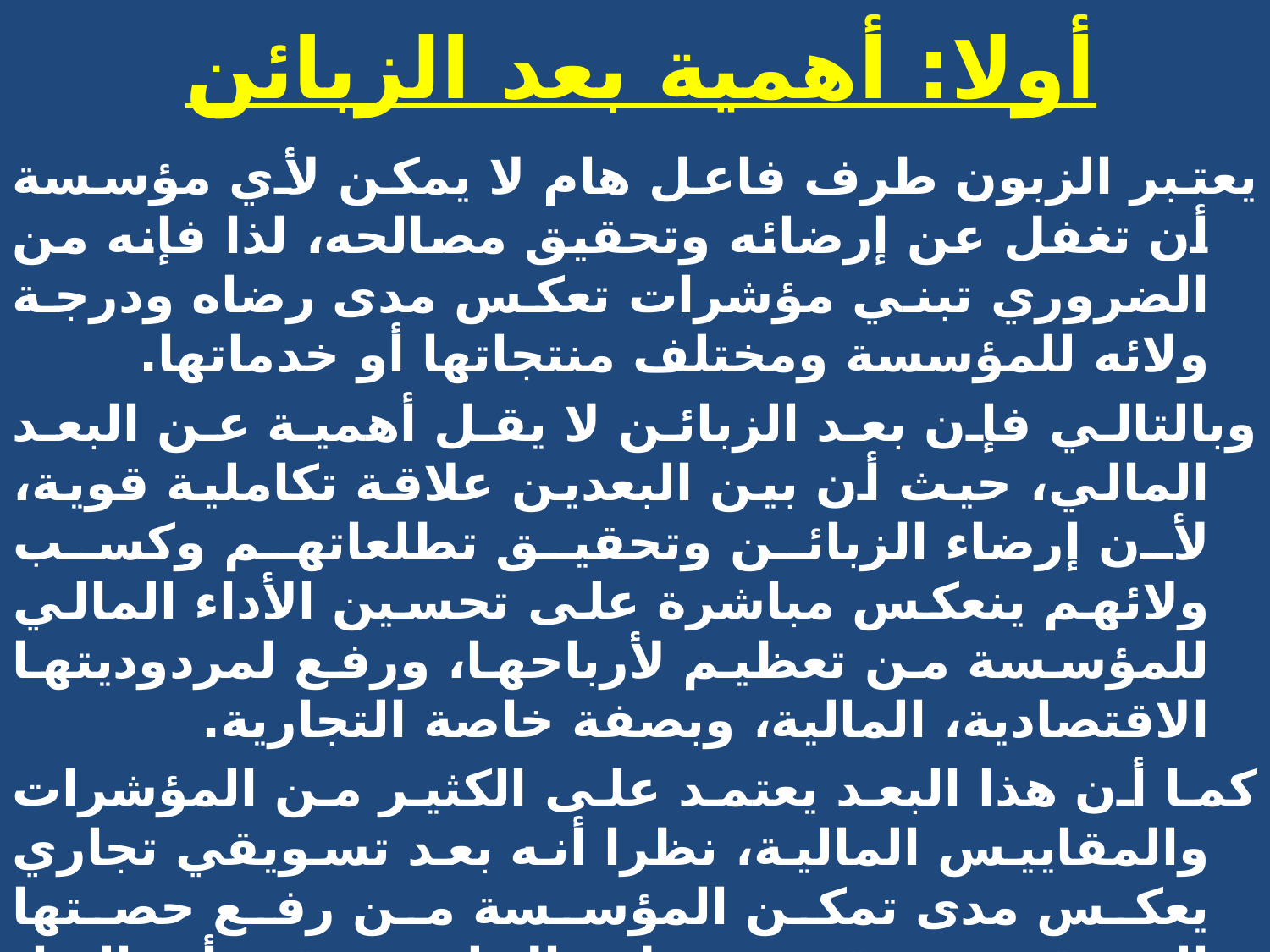

# أولا: أهمية بعد الزبائن

يعتبر الزبون طرف فاعل هام لا يمكن لأي مؤسسة أن تغفل عن إرضائه وتحقيق مصالحه، لذا فإنه من الضروري تبني مؤشرات تعكس مدى رضاه ودرجة ولائه للمؤسسة ومختلف منتجاتها أو خدماتها.
وبالتالي فإن بعد الزبائن لا يقل أهمية عن البعد المالي، حيث أن بين البعدين علاقة تكاملية قوية، لأن إرضاء الزبائن وتحقيق تطلعاتهم وكسب ولائهم ينعكس مباشرة على تحسين الأداء المالي للمؤسسة من تعظيم لأرباحها، ورفع لمردوديتها الاقتصادية، المالية، وبصفة خاصة التجارية.
كما أن هذا البعد يعتمد على الكثير من المؤشرات والمقاييس المالية، نظرا أنه بعد تسويقي تجاري يعكس مدى تمكن المؤسسة من رفع حصتها السوقية، وتحقيق معدل عال لنمو رقم أعمالها، وتحسين مركزها التنافسي.